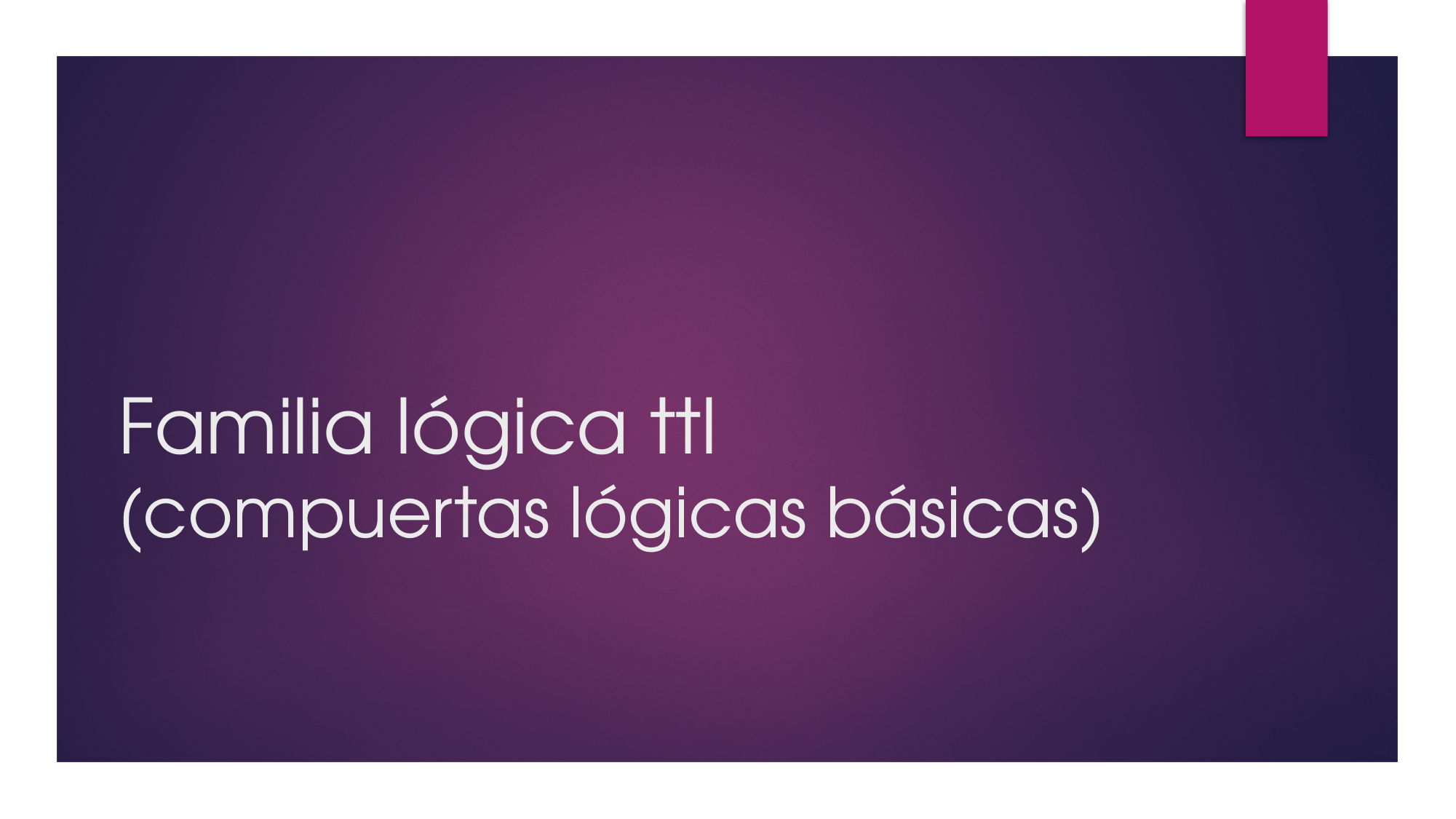

# Familia lógica ttl (compuertas lógicas básicas)